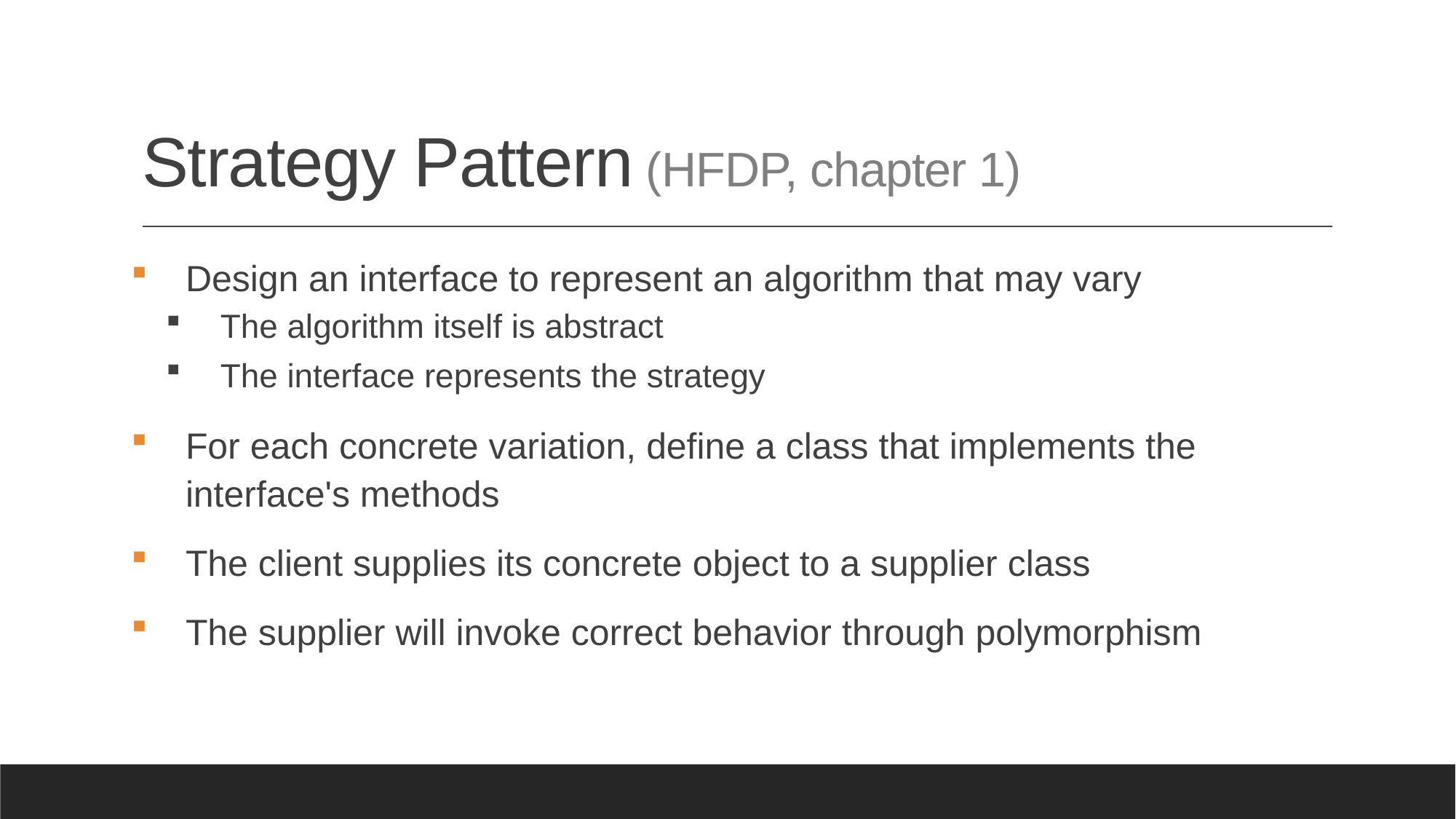

# Strategy Pattern (HFDP, chapter 1)
Design an interface to represent an algorithm that may vary
The algorithm itself is abstract
The interface represents the strategy
For each concrete variation, define a class that implements the interface's methods
The client supplies its concrete object to a supplier class
The supplier will invoke correct behavior through polymorphism